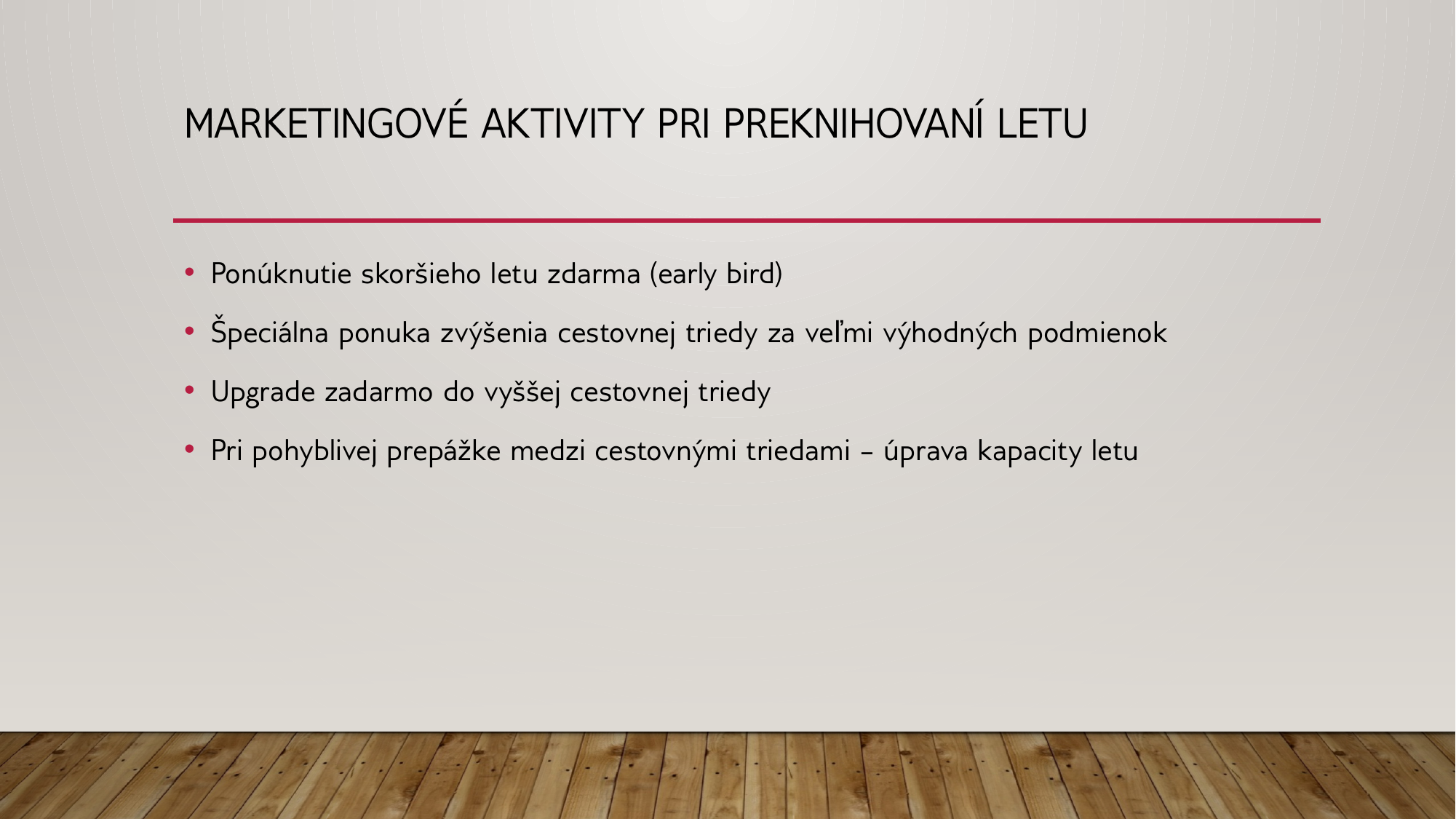

# Marketingové aktivity pri preknihovaní letu
Ponúknutie skoršieho letu zdarma (early bird)
Špeciálna ponuka zvýšenia cestovnej triedy za veľmi výhodných podmienok
Upgrade zadarmo do vyššej cestovnej triedy
Pri pohyblivej prepážke medzi cestovnými triedami – úprava kapacity letu